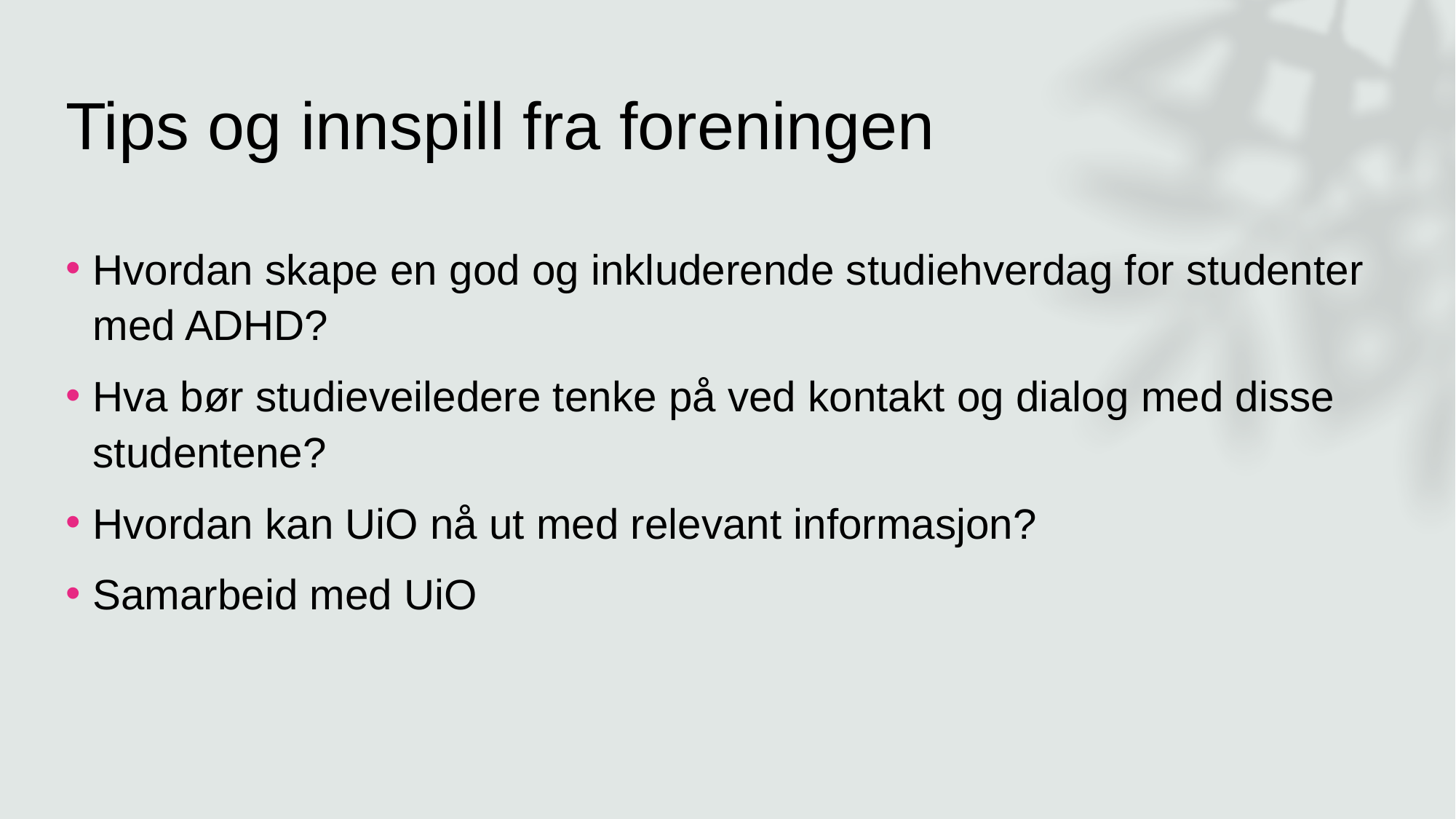

# Tips og innspill fra foreningen
Hvordan skape en god og inkluderende studiehverdag for studenter med ADHD?
Hva bør studieveiledere tenke på ved kontakt og dialog med disse studentene?
Hvordan kan UiO nå ut med relevant informasjon?
Samarbeid med UiO